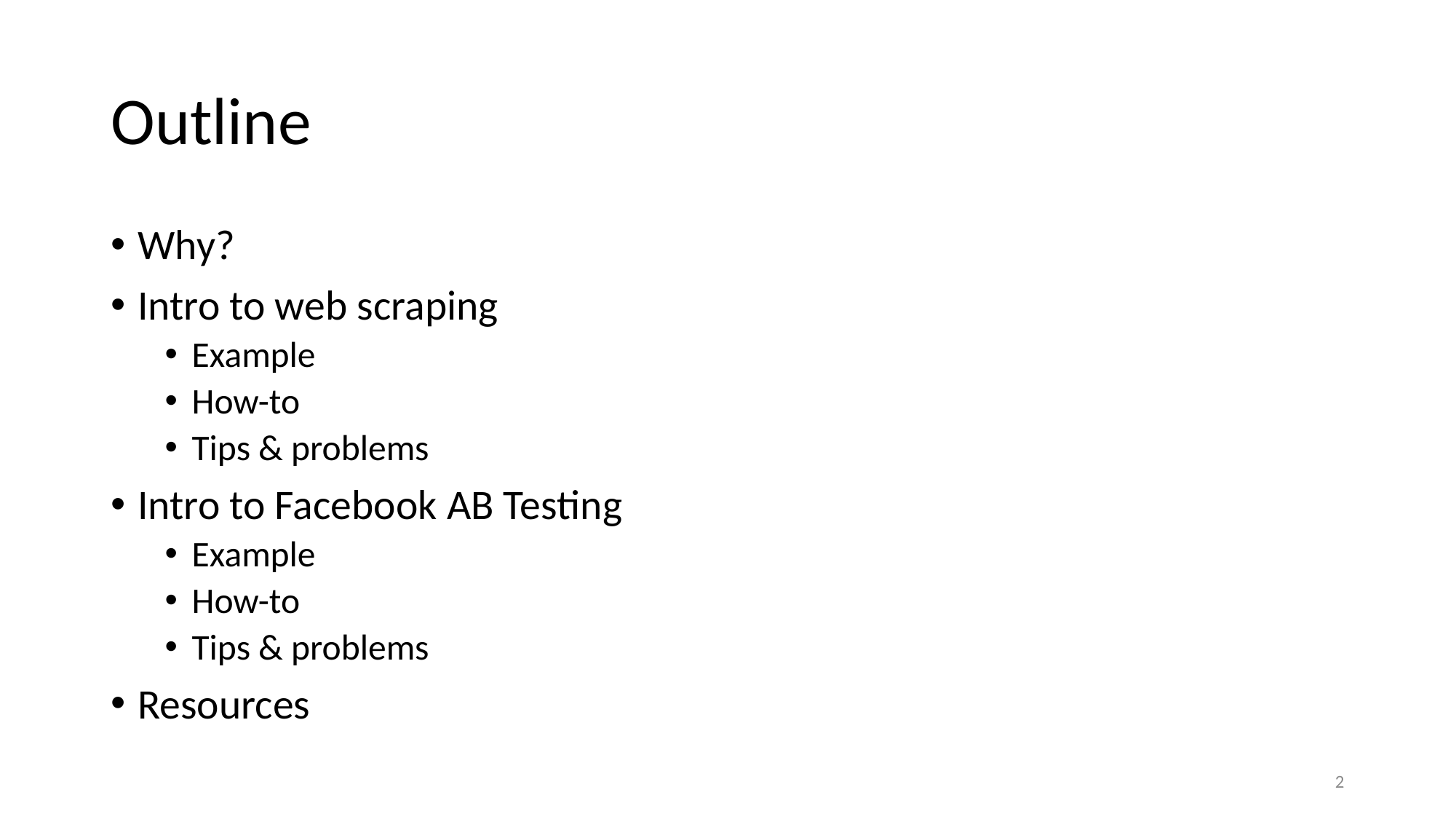

# Outline
Why?
Intro to web scraping
Example
How-to
Tips & problems
Intro to Facebook AB Testing
Example
How-to
Tips & problems
Resources
2